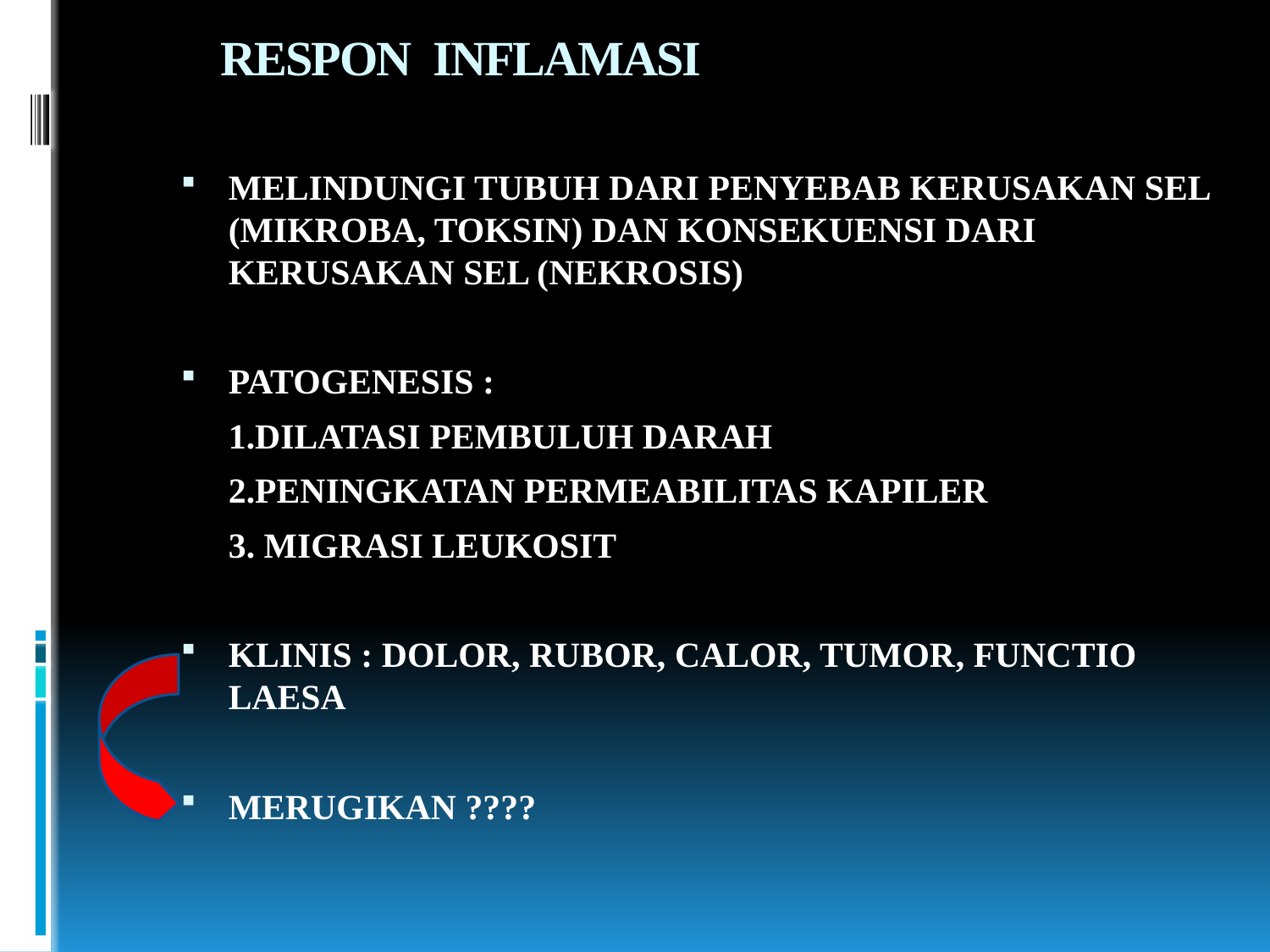

# RESPON  INFLAMASI
MELINDUNGI TUBUH DARI PENYEBAB KERUSAKAN SEL (MIKROBA, TOKSIN) DAN KONSEKUENSI DARI KERUSAKAN SEL (NEKROSIS)

PATOGENESIS :
	1.DILATASI PEMBULUH DARAH
	2.PENINGKATAN PERMEABILITAS KAPILER
	3. MIGRASI LEUKOSIT

KLINIS : DOLOR, RUBOR, CALOR, TUMOR, FUNCTIO LAESA

MERUGIKAN ????